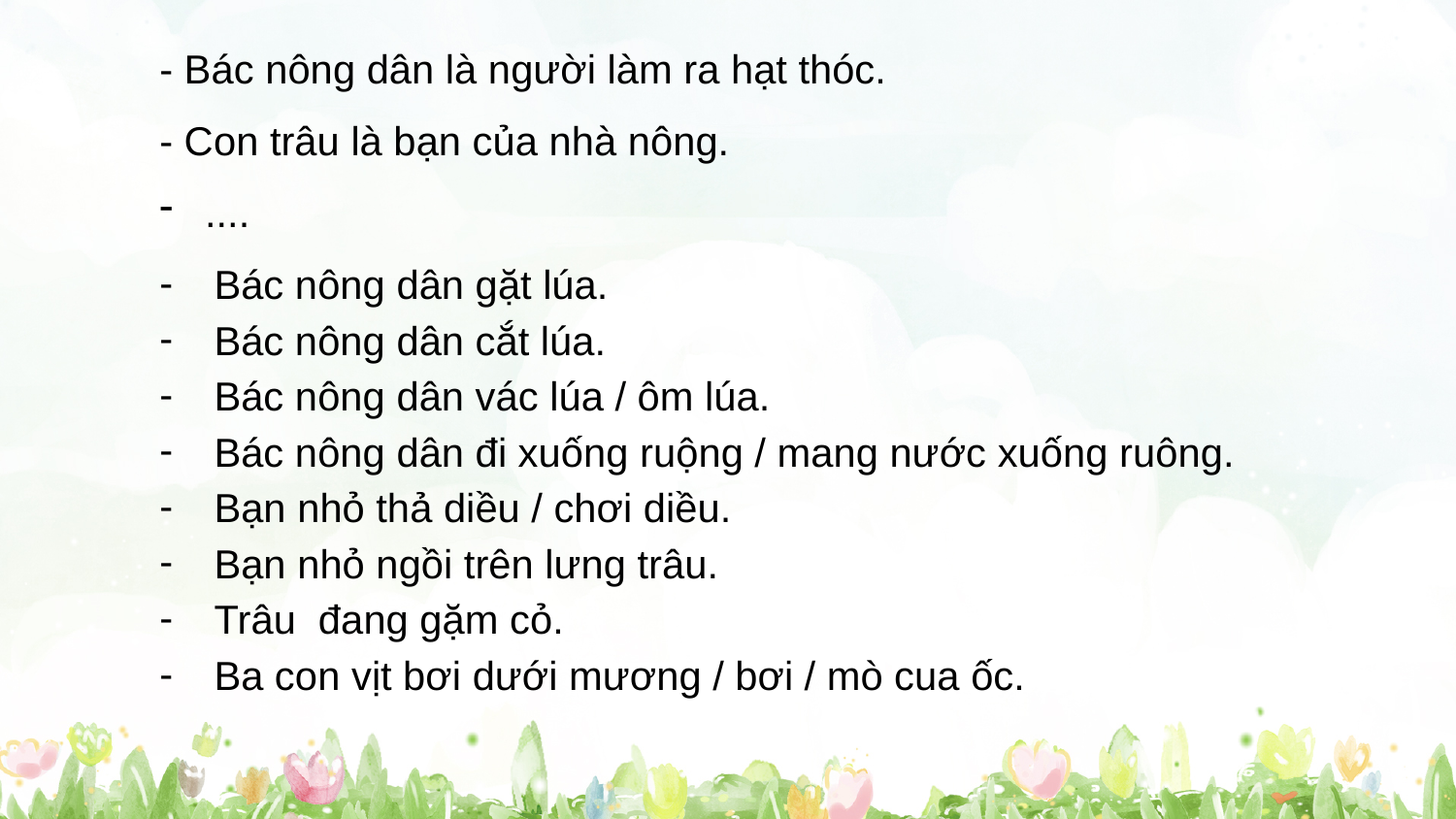

- Bác nông dân là người làm ra hạt thóc.
- Con trâu là bạn của nhà nông.
....
Bác nông dân gặt lúa.
Bác nông dân cắt lúa.
Bác nông dân vác lúa / ôm lúa.
Bác nông dân đi xuống ruộng / mang nước xuống ruông.
Bạn nhỏ thả diều / chơi diều.
Bạn nhỏ ngồi trên lưng trâu.
Trâu  đang gặm cỏ.
Ba con vịt bơi dưới mương / bơi / mò cua ốc.